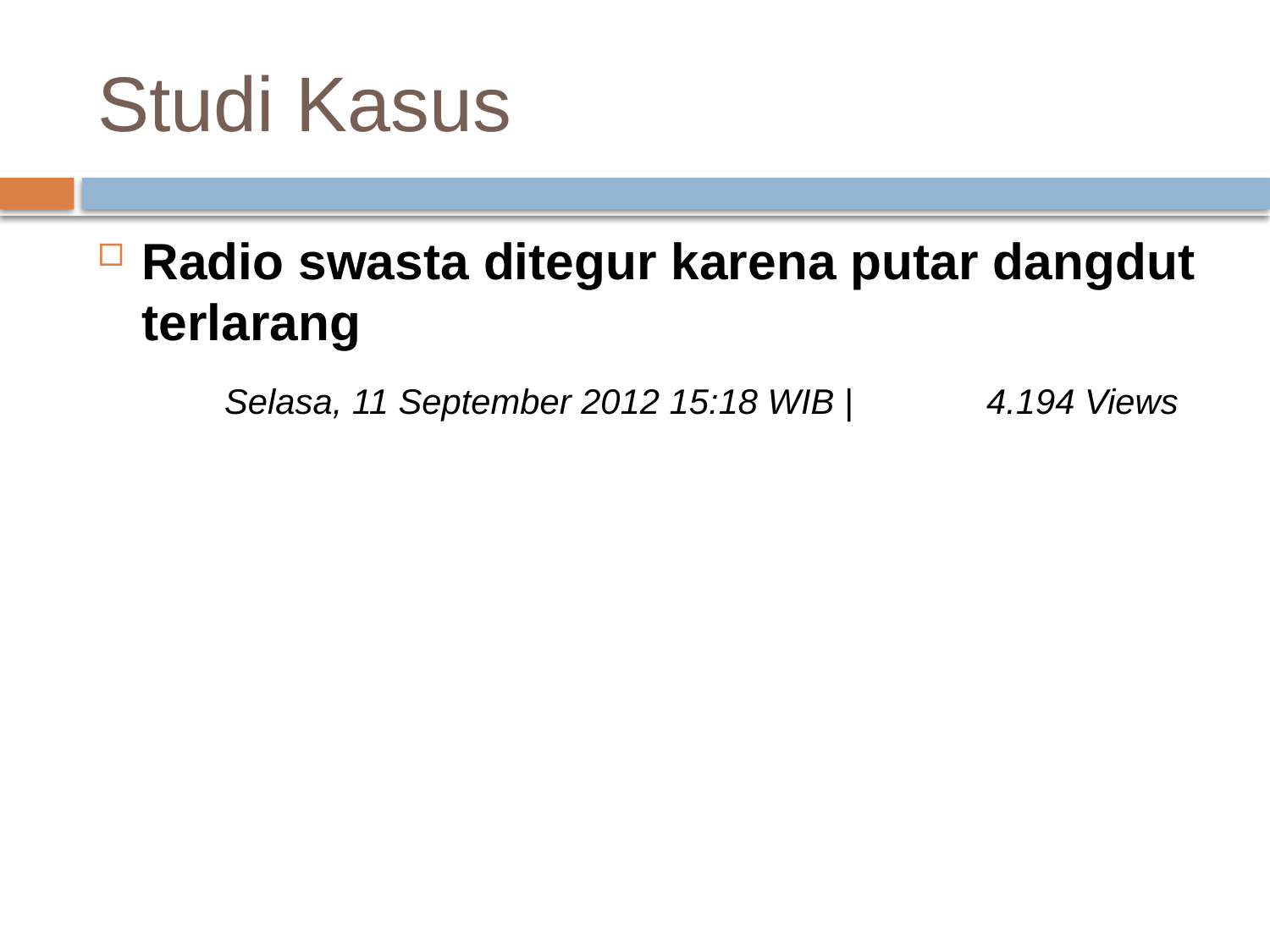

# Studi Kasus
Radio swasta ditegur karena putar dangdut terlarang
	Selasa, 11 September 2012 15:18 WIB | 	4.194 Views